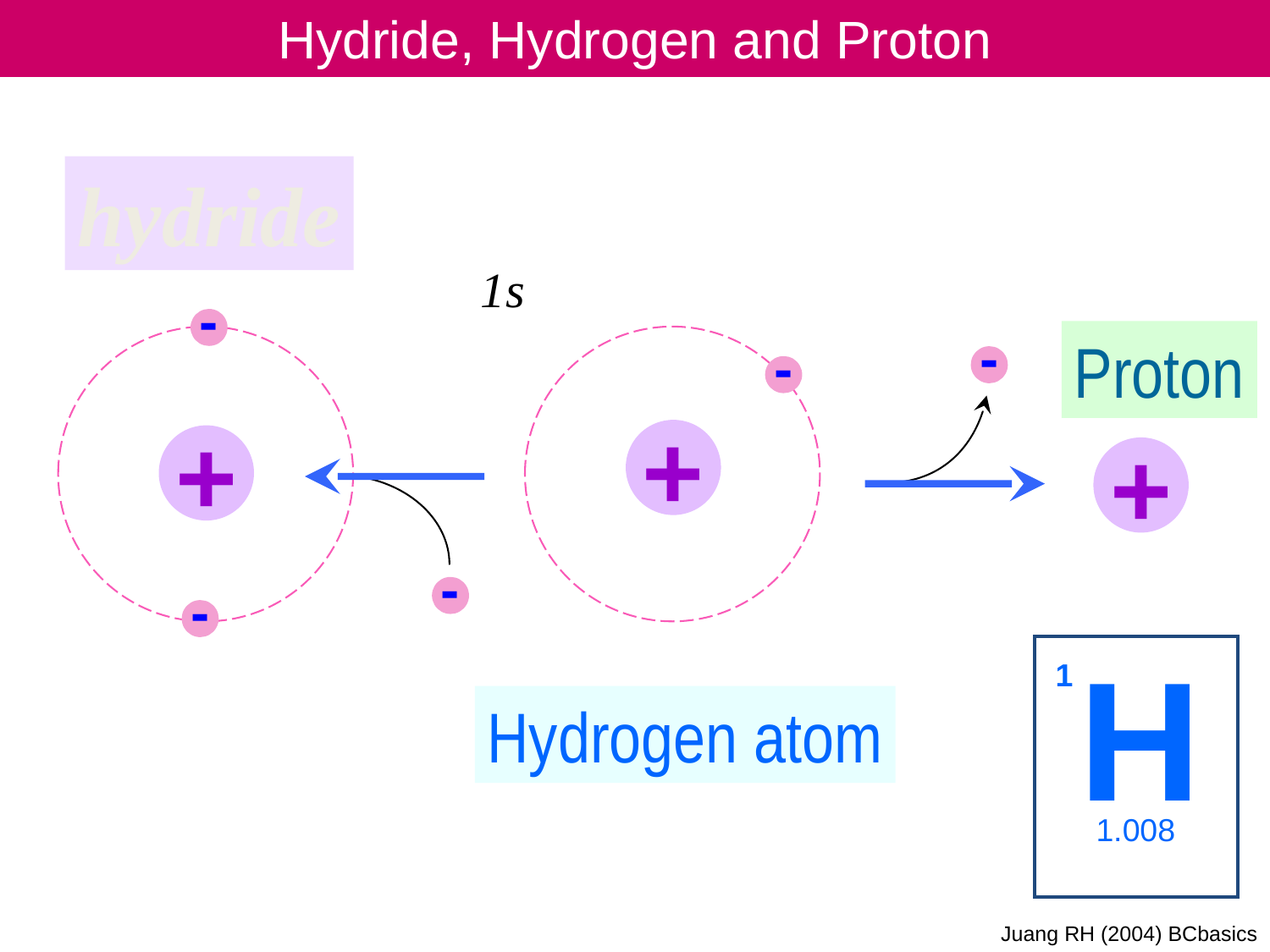

Hydride, Hydrogen and Proton
hydride
1s
+
-
+
Proton
+

-
-

-
-
H

1
1.008
Hydrogen atom
Juang RH (2004) BCbasics